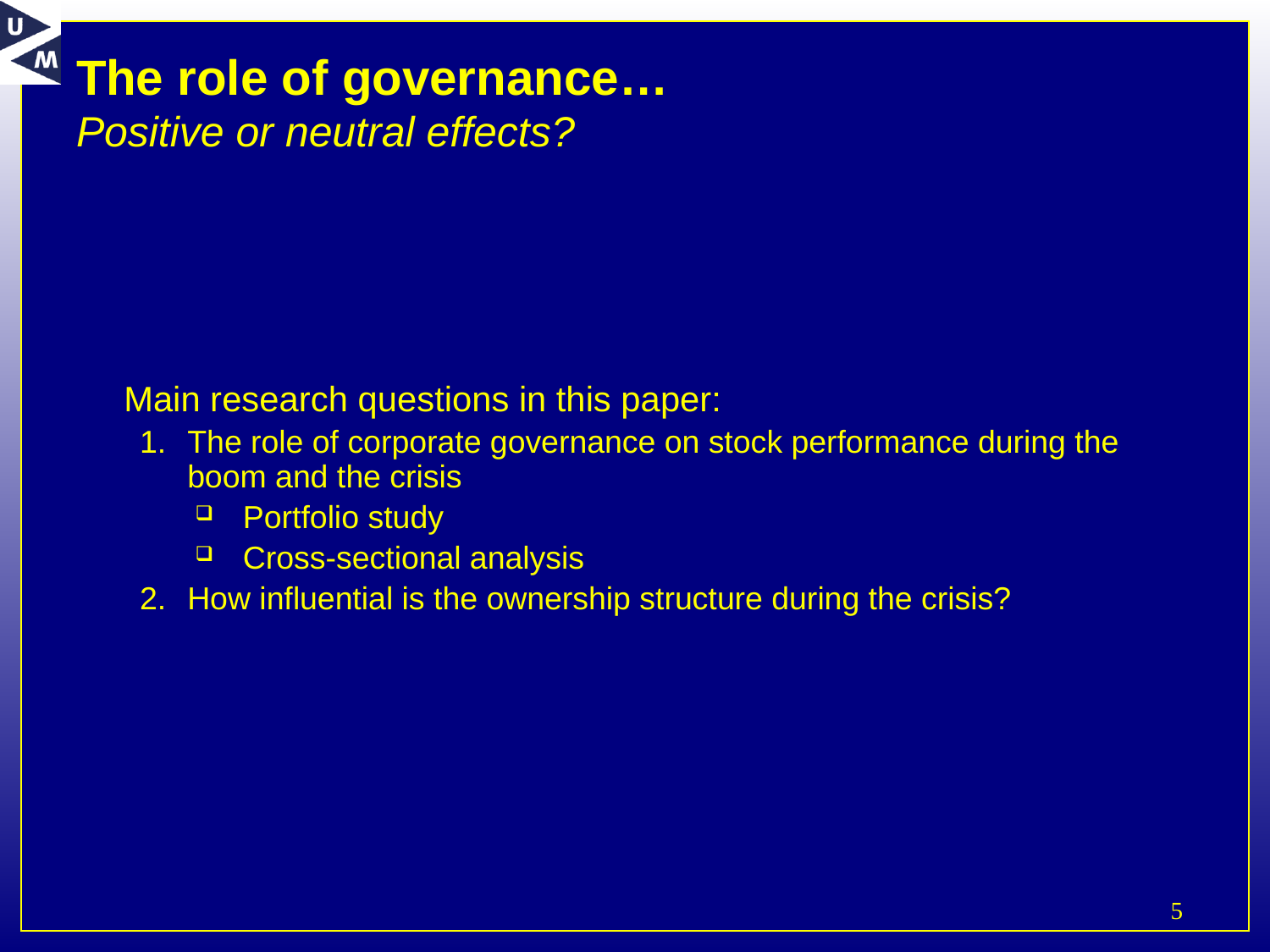

# The role of governance… Positive or neutral effects?

	Main research questions in this paper:
The role of corporate governance on stock performance during the boom and the crisis
Portfolio study
Cross-sectional analysis
How influential is the ownership structure during the crisis?

5